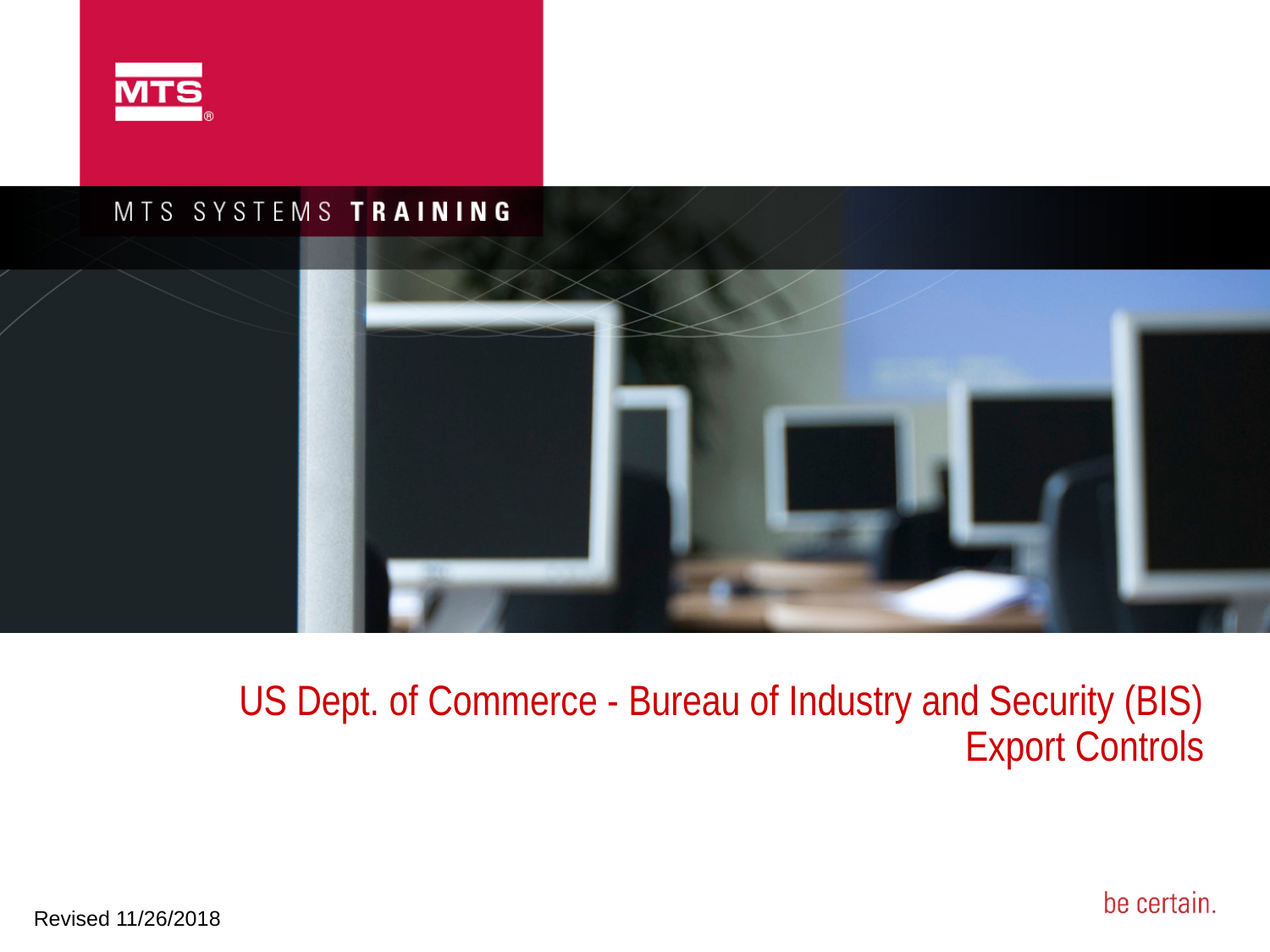

# US Dept. of Commerce - Bureau of Industry and Security (BIS) Export Controls
Revised 11/26/2018